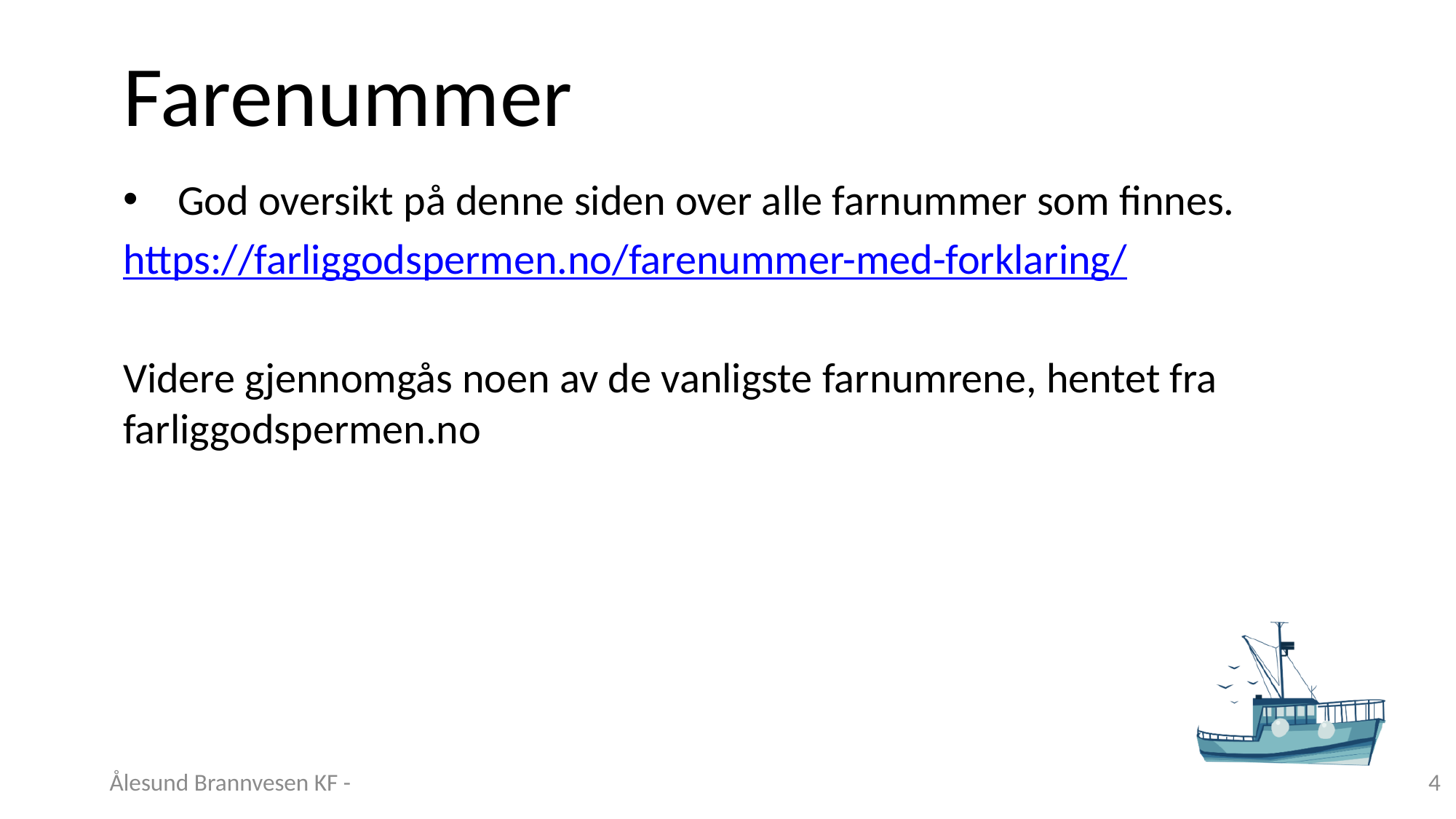

# Farenummer
God oversikt på denne siden over alle farnummer som finnes.
https://farliggodspermen.no/farenummer-med-forklaring/

Videre gjennomgås noen av de vanligste farnumrene, hentet fra farliggodspermen.no

Ålesund Brannvesen KF -
4